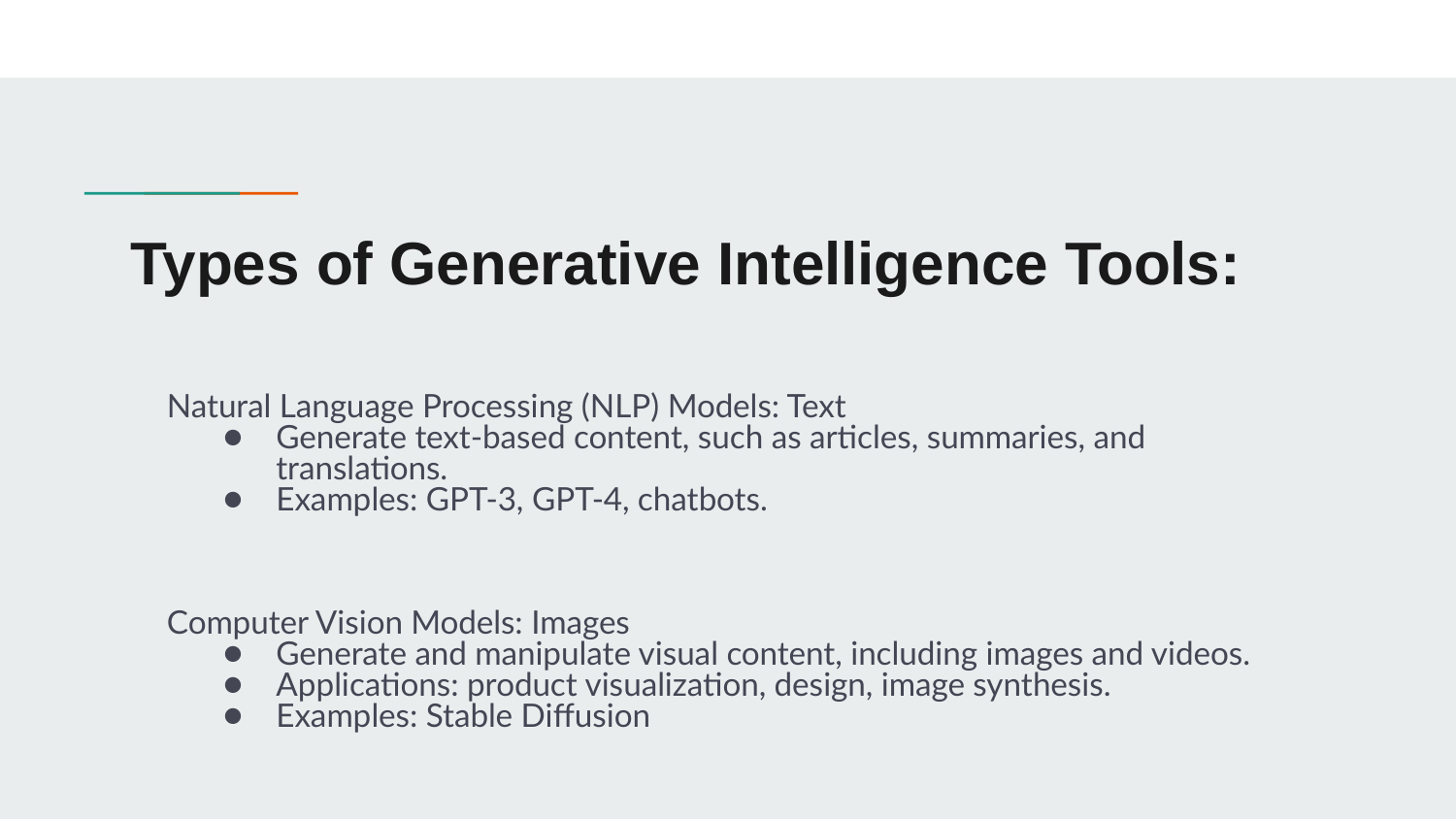

# Types of Generative Intelligence Tools:

Natural Language Processing (NLP) Models: Text
Generate text-based content, such as articles, summaries, and translations.
Examples: GPT-3, GPT-4, chatbots.

Computer Vision Models: Images
Generate and manipulate visual content, including images and videos.
Applications: product visualization, design, image synthesis.
Examples: Stable Diffusion